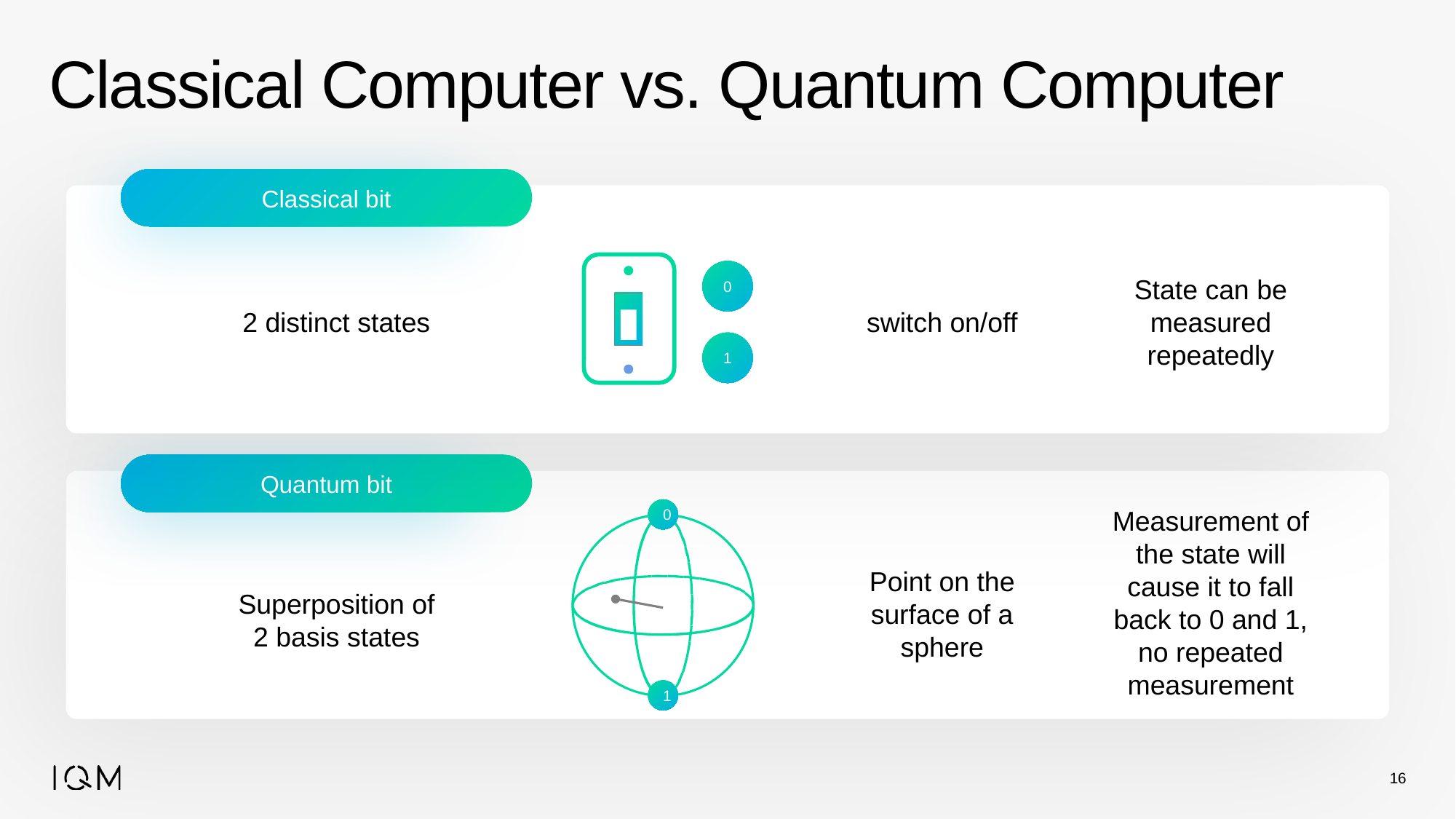

# Classical Computer vs. Quantum Computer
Classical bit

0
1
State can be measured repeatedly
2 distinct states
switch on/off
Quantum bit

Measurement of the state will cause it to fall back to 0 and 1, no repeated measurement
0

1
Point on the surface of a sphere
Superposition of 2 basis states